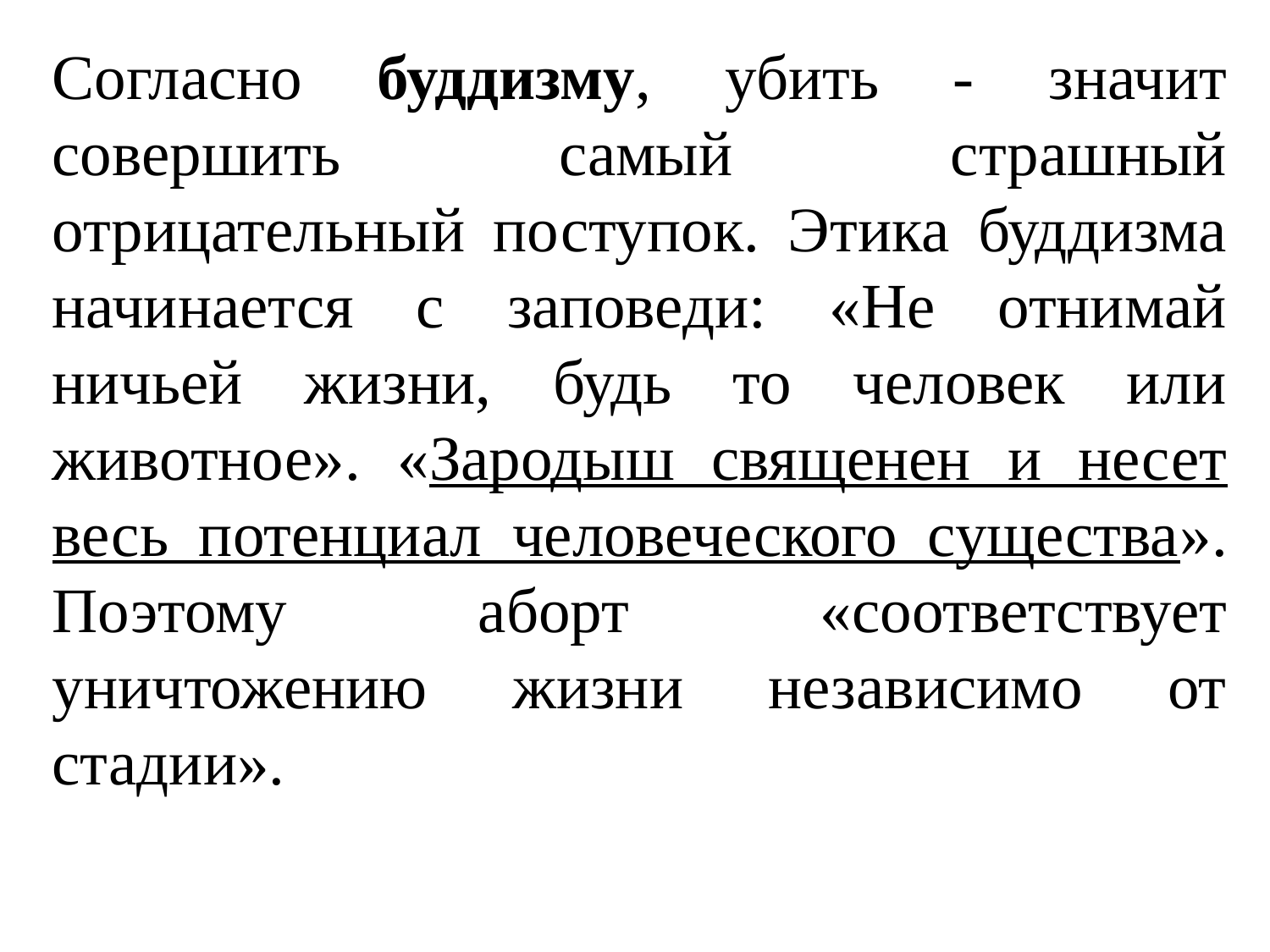

Согласно буддизму, убить - значит совершить самый страшный отрицательный поступок. Этика буддизма начинается с заповеди: «Не отнимай ничьей жизни, будь то человек или животное». «Зародыш священен и несет весь потенциал человеческого существа». Поэтому аборт «соответствует уничтожению жизни независимо от стадии».